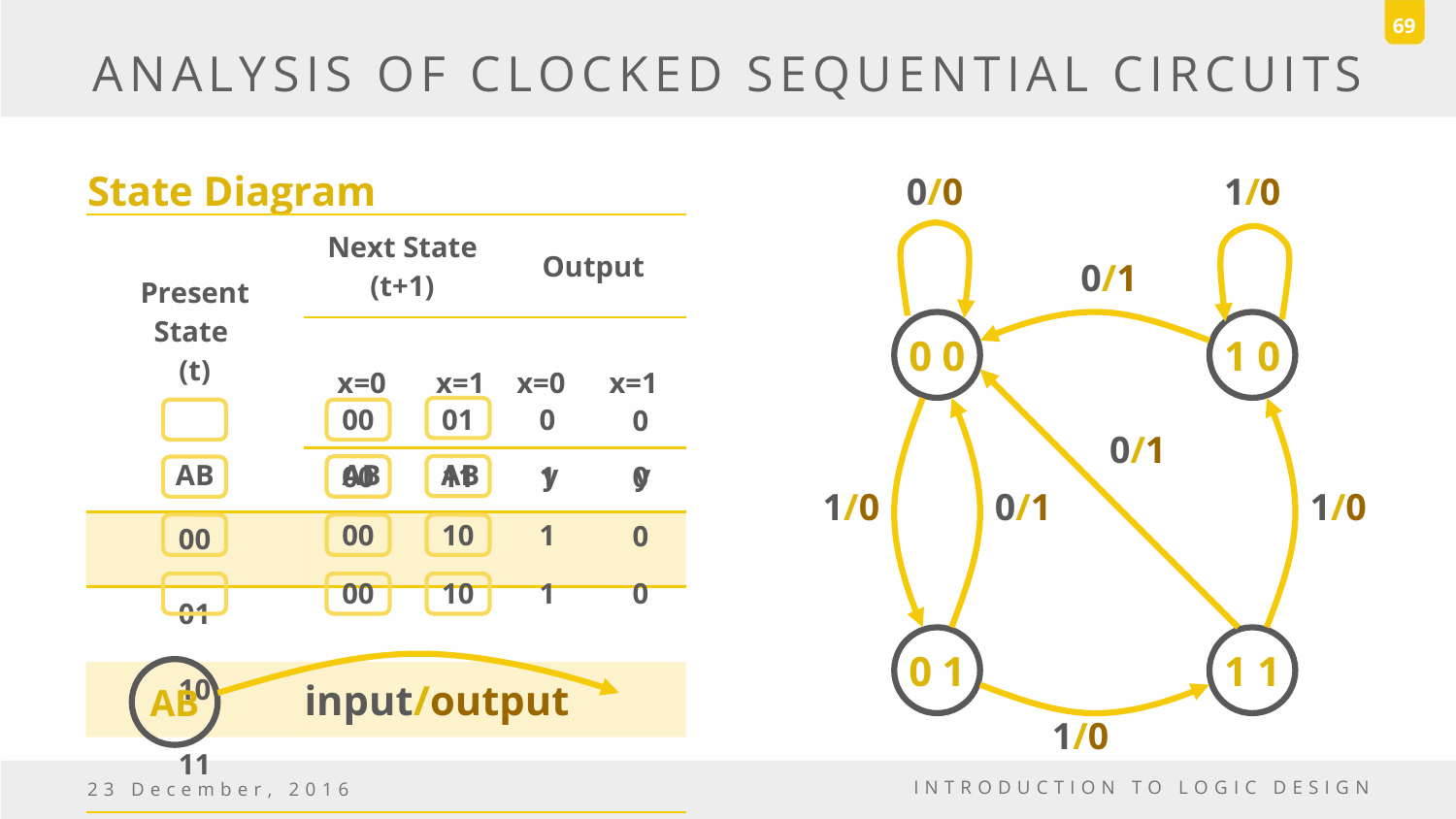

69
# ANALYSIS OF CLOCKED SEQUENTIAL CIRCUITS
State Diagram

0/0
1/0
| Present State (t) | Next State (t+1) |  | Output |  |  |
| --- | --- | --- | --- | --- | --- |
|  | x=0 | x=1 | x=0 | x=1 |  |
| AB | AB | AB | y |  | y |
| 00 |  |  |  |  |  |
| 01 |  |  |  |  |  |
| 10 |  |  |  |  |  |
| 11 |  |  |  |  |  |

0/1
0 0

1 0

01
00
0
0

0/1
00
11
1
0

1/0
0/1
1/0

10
00
1
0

00
10
1
0

0 1
1 1

AB
input/output

1/0
23 December, 2016
INTRODUCTION TO LOGIC DESIGN